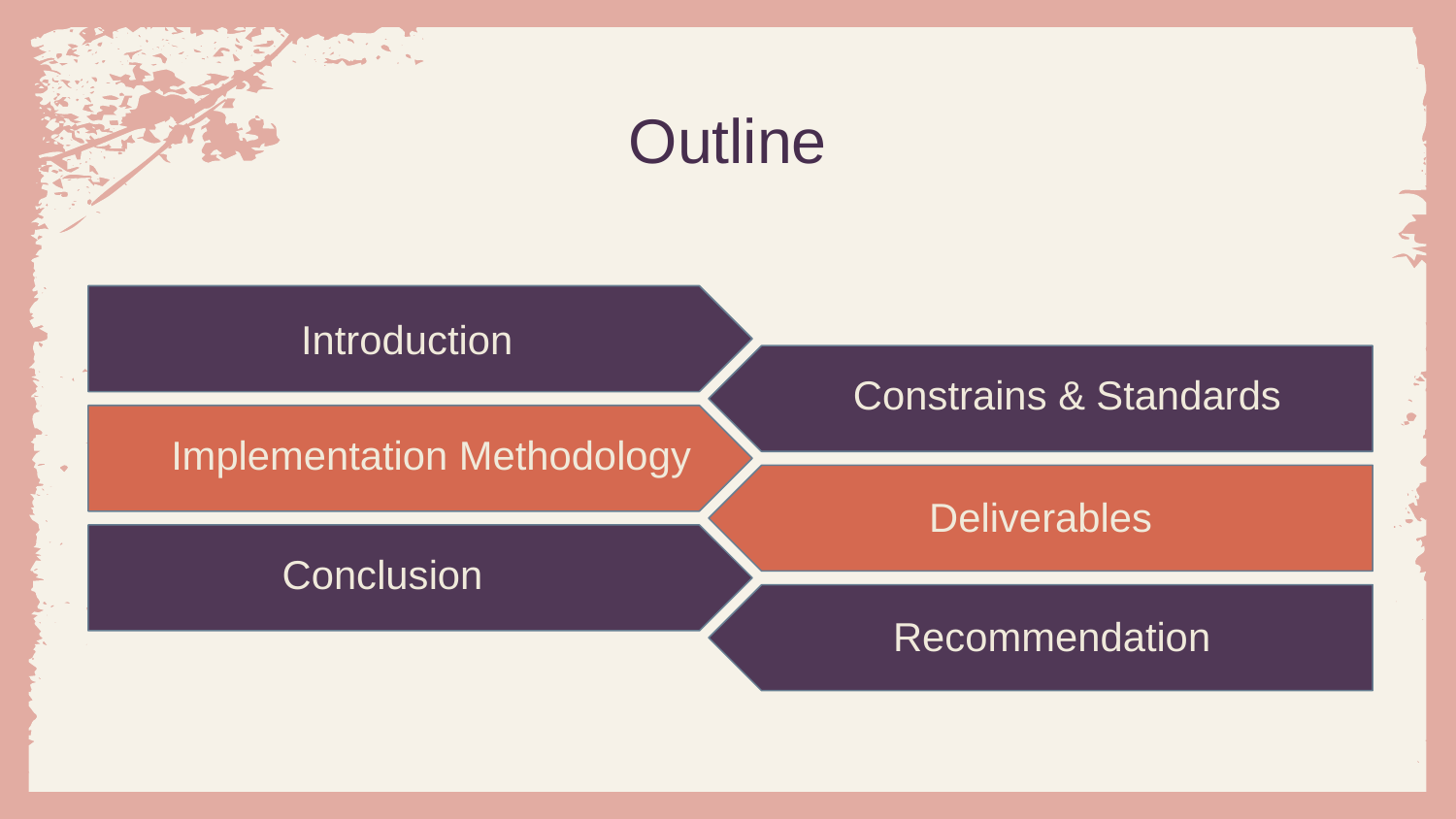

# Outline
Introduction

Constrains & Standards

Implementation Methodology

Deliverables

Conclusion

Recommendation